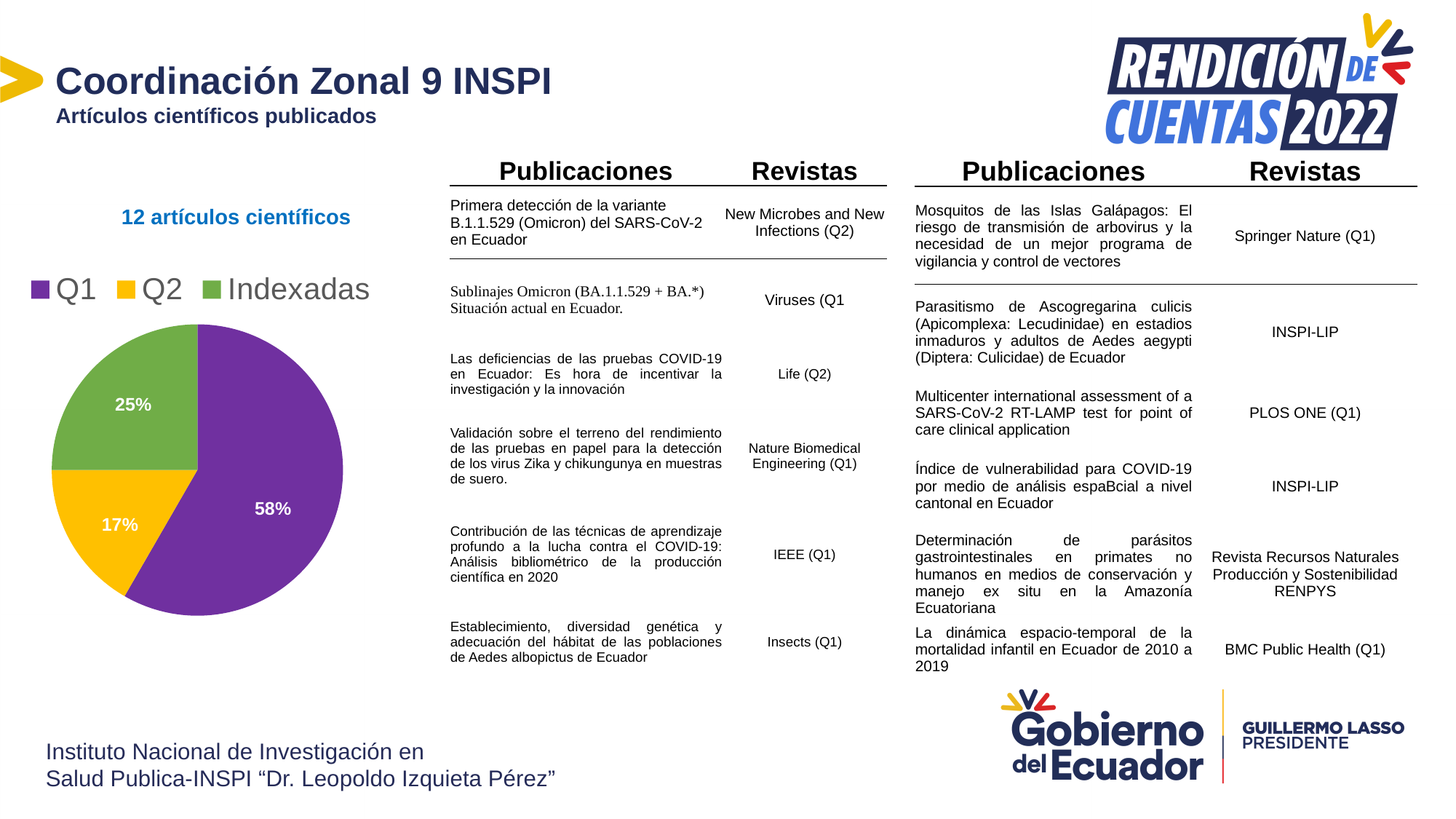

Coordinación Zonal 9 INSPI
Artículos científicos publicados
| Publicaciones | Revistas |
| --- | --- |
| Primera detección de la variante B.1.1.529 (Omicron) del SARS-CoV-2 en Ecuador | New Microbes and New Infections (Q2) |
| Sublinajes Omicron (BA.1.1.529 + BA.\*) Situación actual en Ecuador. | Viruses (Q1 |
| Las deficiencias de las pruebas COVID-19 en Ecuador: Es hora de incentivar la investigación y la innovación | Life (Q2) |
| Validación sobre el terreno del rendimiento de las pruebas en papel para la detección de los virus Zika y chikungunya en muestras de suero. | Nature Biomedical Engineering (Q1) |
| Contribución de las técnicas de aprendizaje profundo a la lucha contra el COVID-19: Análisis bibliométrico de la producción científica en 2020 | IEEE (Q1) |
| Establecimiento, diversidad genética y adecuación del hábitat de las poblaciones de Aedes albopictus de Ecuador | Insects (Q1) |
| Publicaciones | Revistas |
| --- | --- |
| Mosquitos de las Islas Galápagos: El riesgo de transmisión de arbovirus y la necesidad de un mejor programa de vigilancia y control de vectores | Springer Nature (Q1) |
| Parasitismo de Ascogregarina culicis (Apicomplexa: Lecudinidae) en estadios inmaduros y adultos de Aedes aegypti (Diptera: Culicidae) de Ecuador | INSPI-LIP |
| Multicenter international assessment of a SARS-CoV-2 RT-LAMP test for point of care clinical application | PLOS ONE (Q1) |
| Índice de vulnerabilidad para COVID-19 por medio de análisis espaBcial a nivel cantonal en Ecuador | INSPI-LIP |
| Determinación de parásitos gastrointestinales en primates no humanos en medios de conservación y manejo ex situ en la Amazonía Ecuatoriana | Revista Recursos Naturales Producción y Sostenibilidad RENPYS |
| La dinámica espacio-temporal de la mortalidad infantil en Ecuador de 2010 a 2019 | BMC Public Health (Q1) |
12 artículos científicos

### Chart

| Category |  |
|---|---|
| Q1 | 7.0 |
| Q2 | 2.0 |
| Indexadas | 3.0 |
Instituto Nacional de Investigación en
Salud Publica-INSPI “Dr. Leopoldo Izquieta Pérez”